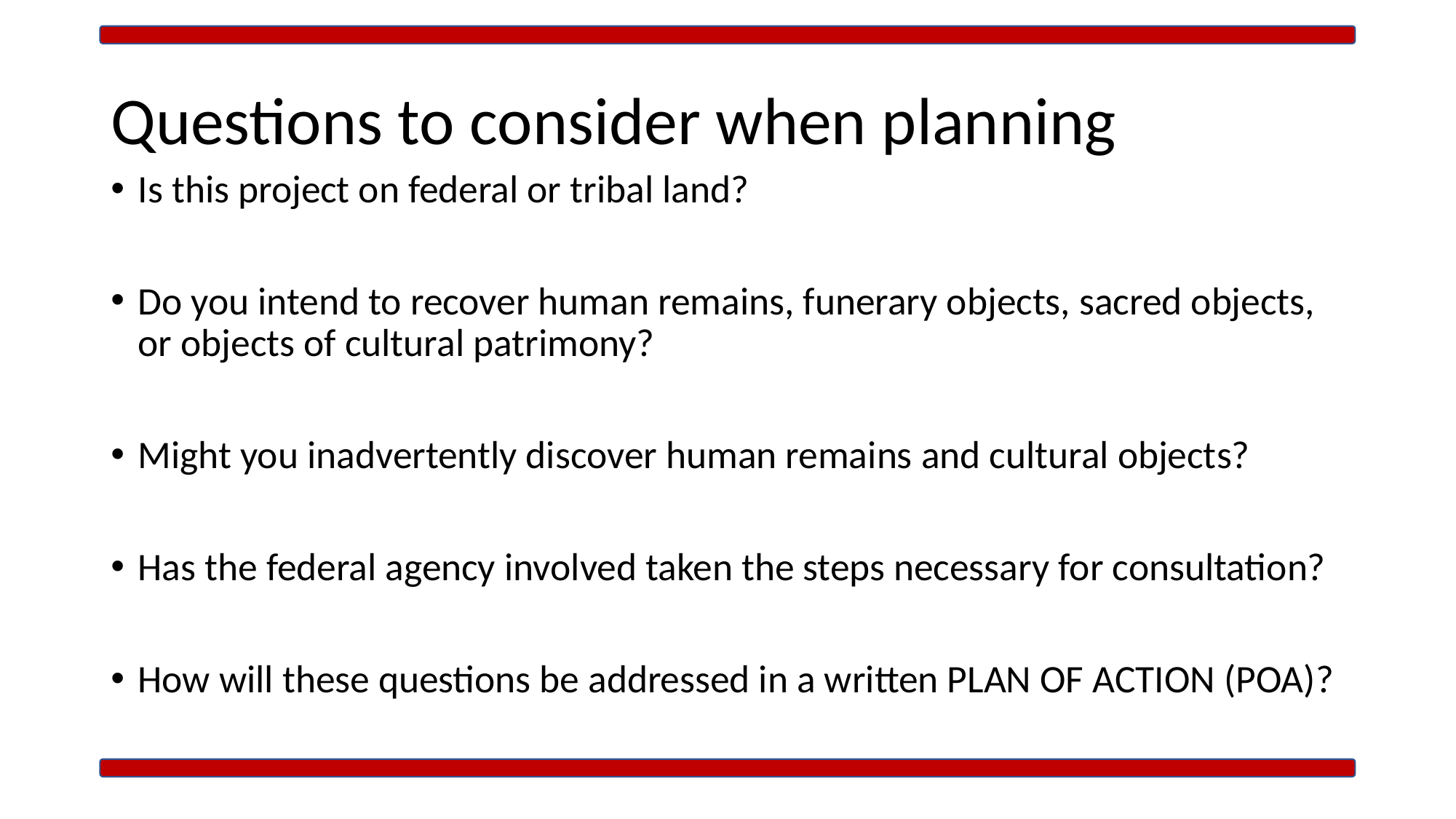

# Questions to consider when planning
Is this project on federal or tribal land?

Do you intend to recover human remains, funerary objects, sacred objects, or objects of cultural patrimony?

Might you inadvertently discover human remains and cultural objects?

Has the federal agency involved taken the steps necessary for consultation?

How will these questions be addressed in a written PLAN OF ACTION (POA)?